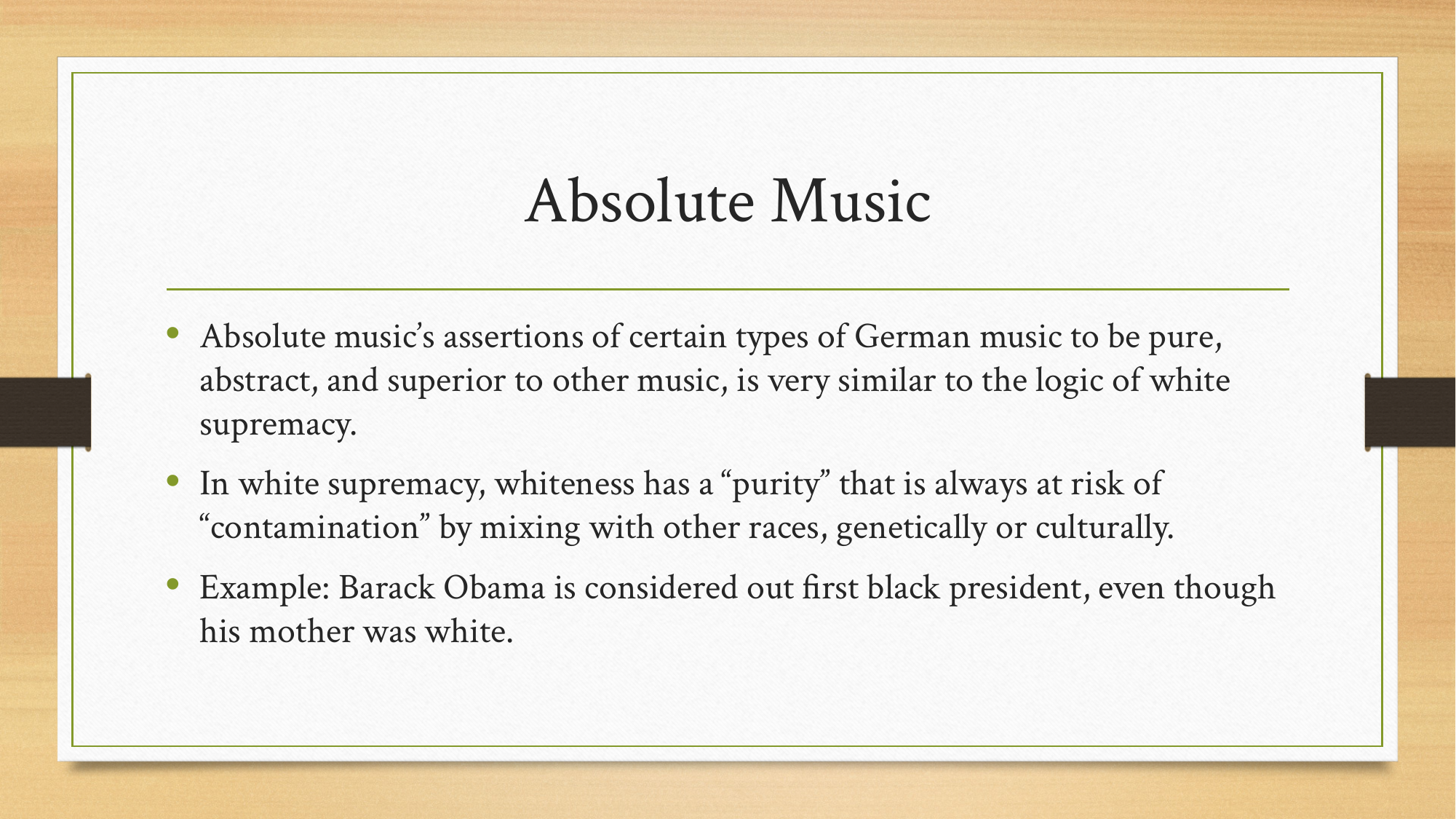

# Absolute Music
Absolute music’s assertions of certain types of German music to be pure, abstract, and superior to other music, is very similar to the logic of white supremacy.
In white supremacy, whiteness has a “purity” that is always at risk of “contamination” by mixing with other races, genetically or culturally.
Example: Barack Obama is considered out first black president, even though his mother was white.